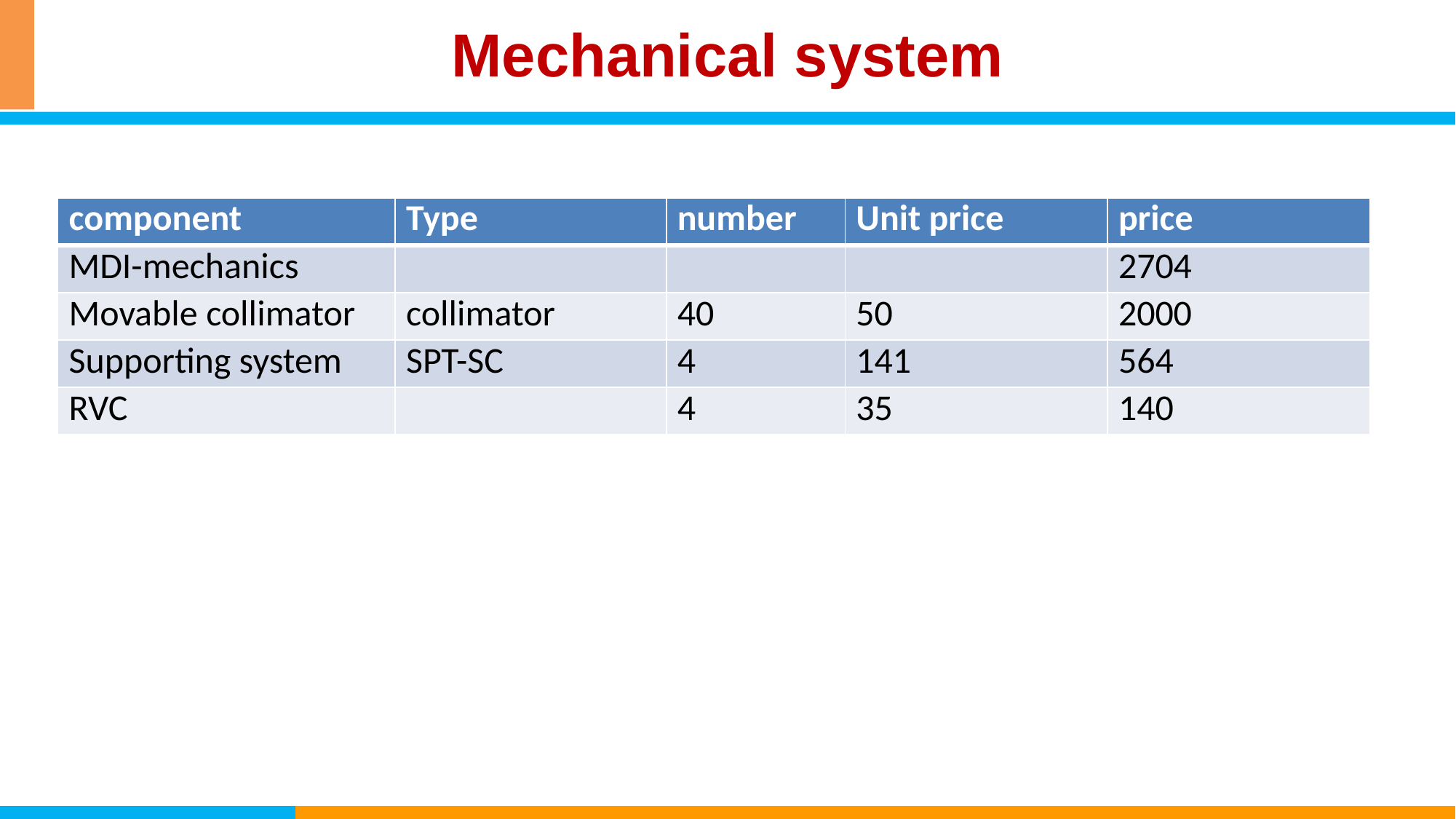

# Mechanical system
| component | Type | number | Unit price | price |
| --- | --- | --- | --- | --- |
| MDI-mechanics |  |  |  | 2704 |
| Movable collimator | collimator | 40 | 50 | 2000 |
| Supporting system | SPT-SC | 4 | 141 | 564 |
| RVC |  | 4 | 35 | 140 |